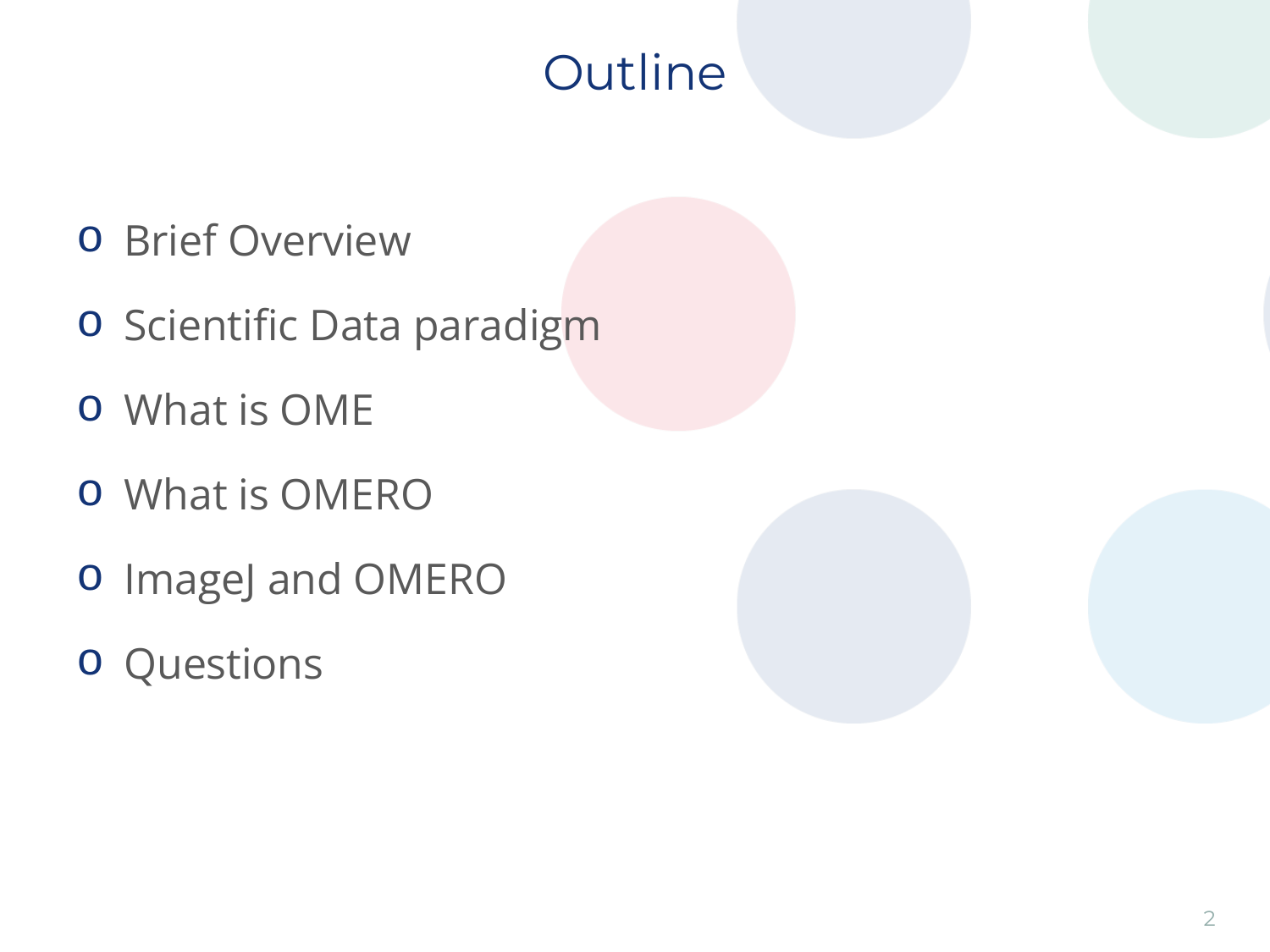

# Outline

Brief Overview
Scientific Data paradigm
What is OME
What is OMERO
ImageJ and OMERO
Questions

2